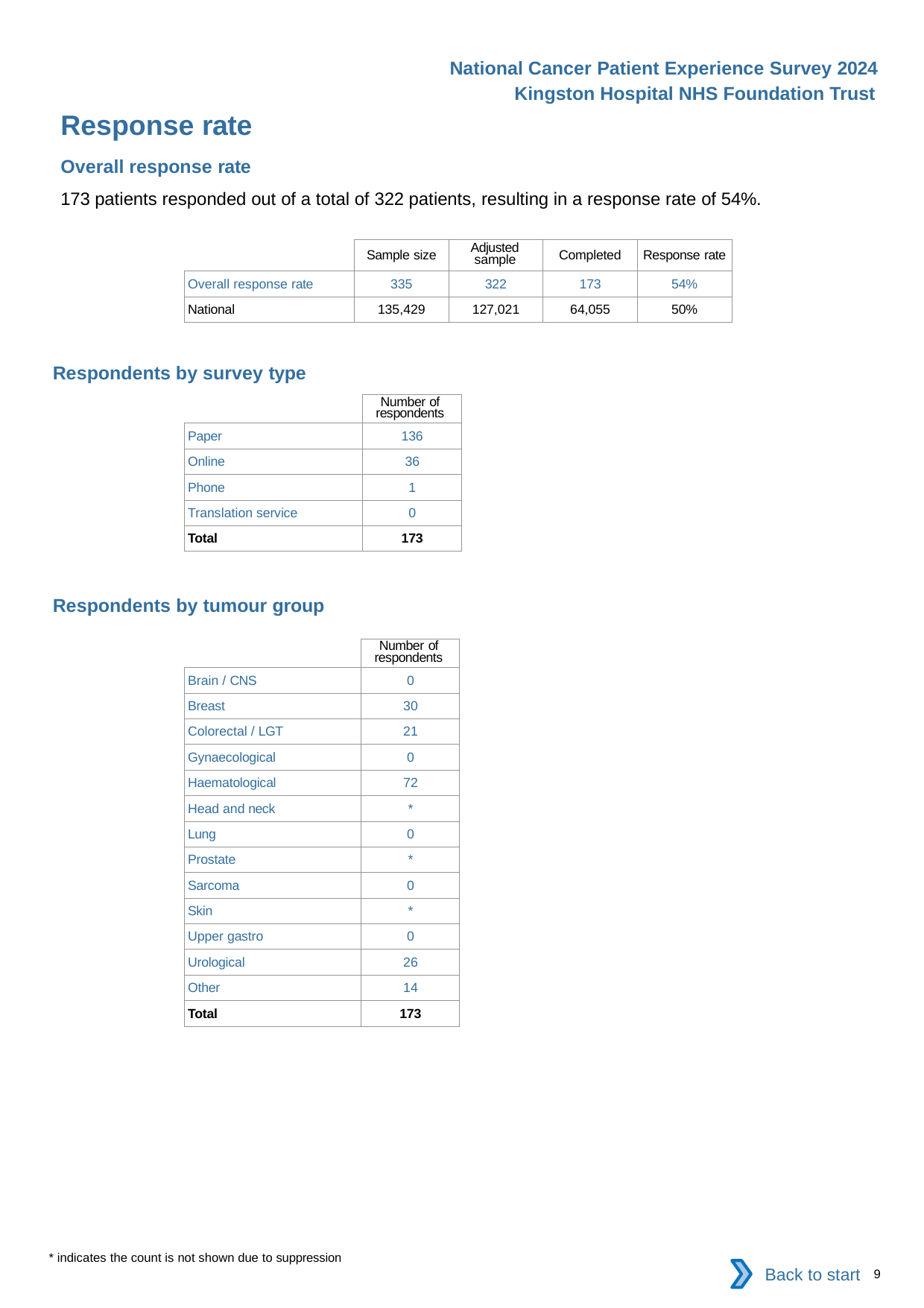

National Cancer Patient Experience Survey 2024
Kingston Hospital NHS Foundation Trust
Response rate
Overall response rate
173 patients responded out of a total of 322 patients, resulting in a response rate of 54%.
|  | Sample size | Adjusted sample | Completed | Response rate |
| --- | --- | --- | --- | --- |
| Overall response rate | 335 | 322 | 173 | 54% |
| National | 135,429 | 127,021 | 64,055 | 50% |
Respondents by survey type
|  | Number of respondents |
| --- | --- |
| Paper | 136 |
| Online | 36 |
| Phone | 1 |
| Translation service | 0 |
| Total | 173 |
Respondents by tumour group
|  | Number of respondents |
| --- | --- |
| Brain / CNS | 0 |
| Breast | 30 |
| Colorectal / LGT | 21 |
| Gynaecological | 0 |
| Haematological | 72 |
| Head and neck | \* |
| Lung | 0 |
| Prostate | \* |
| Sarcoma | 0 |
| Skin | \* |
| Upper gastro | 0 |
| Urological | 26 |
| Other | 14 |
| Total | 173 |
* indicates the count is not shown due to suppression
Back to start

9